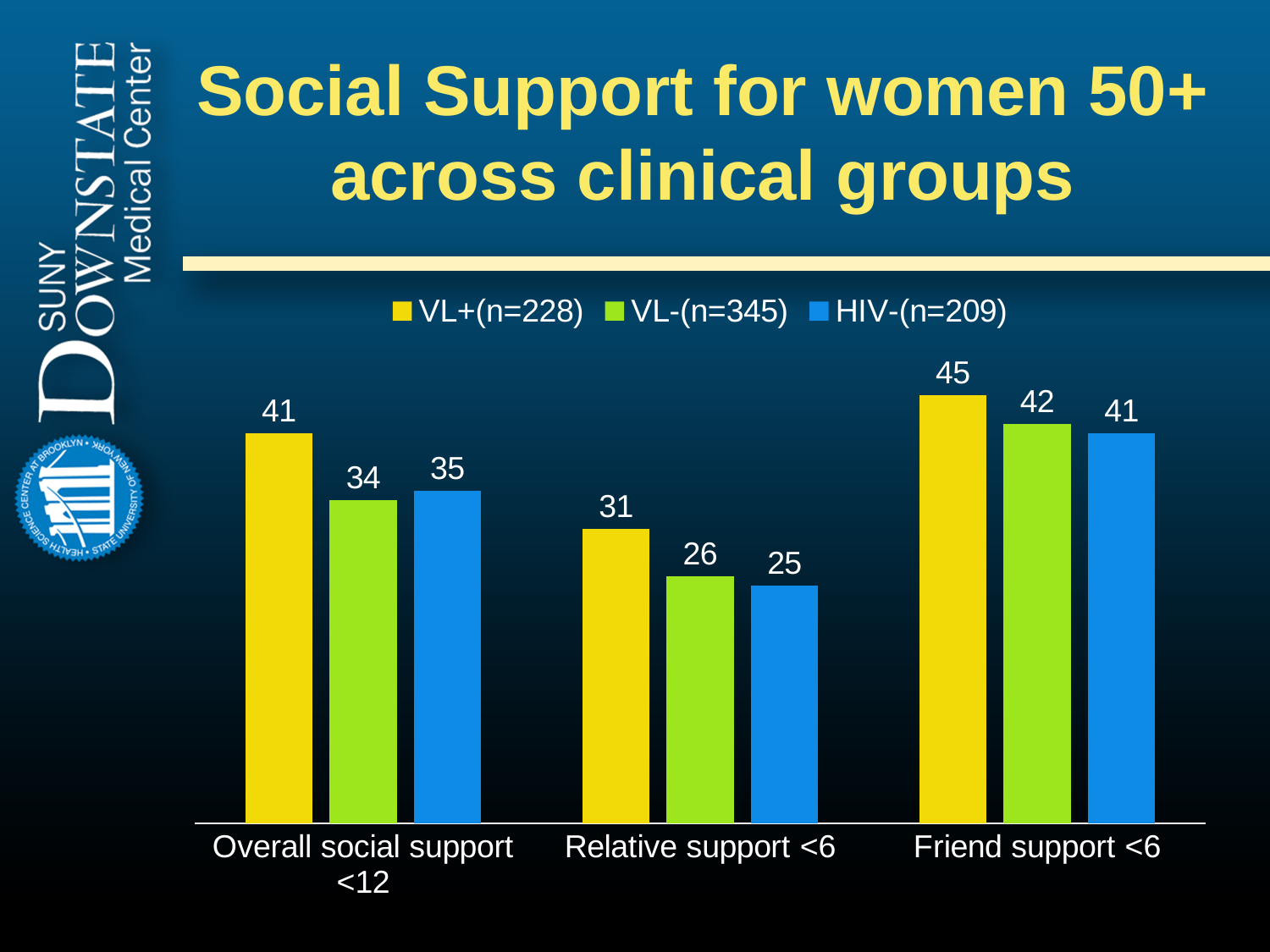

# Social Support for women 50+ across clinical groups

### Chart

| Category | VL+(n=228) | VL-(n=345) | HIV-(n=209) |
|---|---|---|---|
| Overall social support <12 | 41.0 | 34.0 | 35.0 |
| Relative support <6 | 31.0 | 26.0 | 25.0 |
| Friend support <6 | 45.0 | 42.0 | 41.0 |